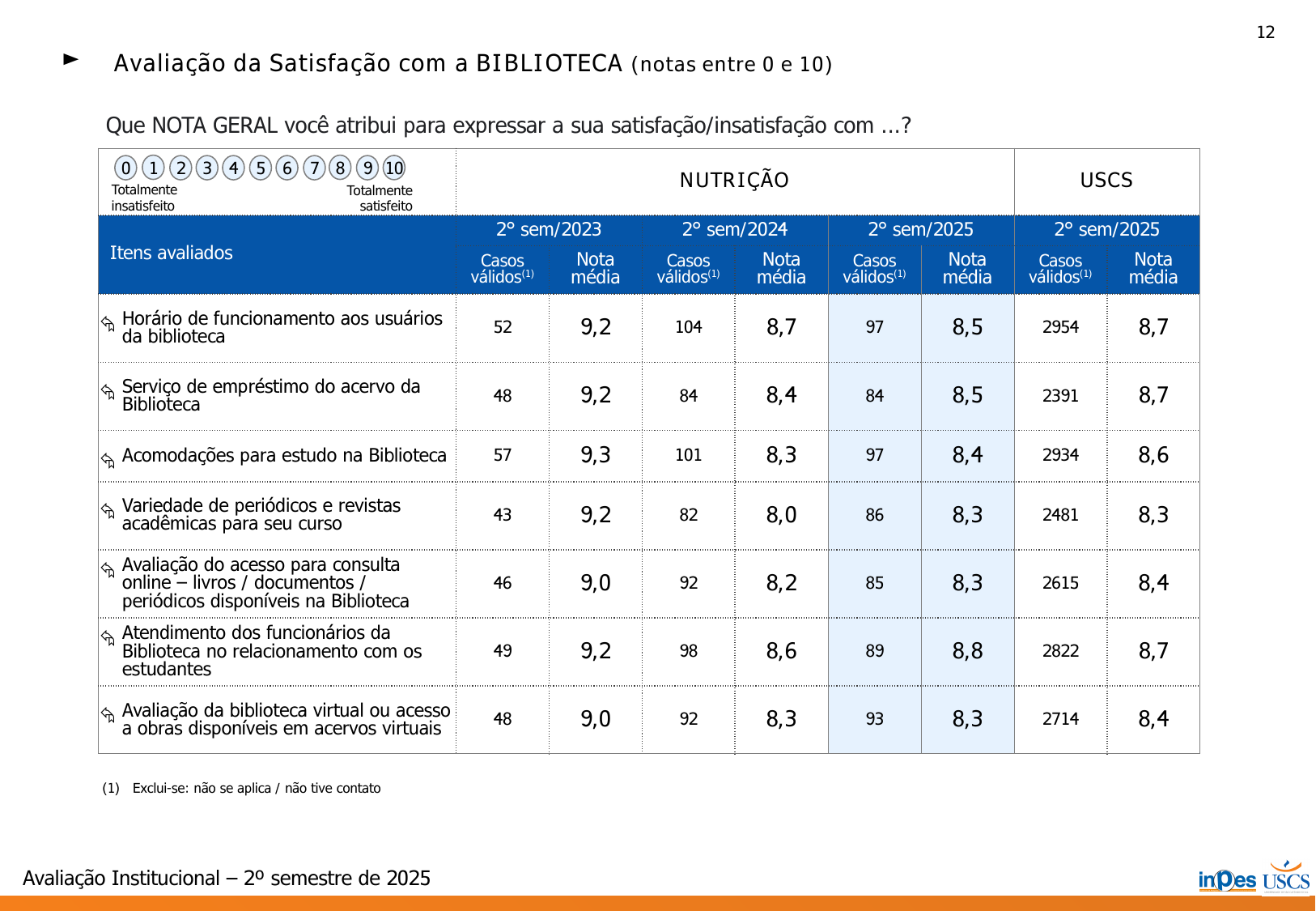

12
 Avaliação da Satisfação com a BIBLIOTECA (notas entre 0 e 10)
Que NOTA GERAL você atribui para expressar a sua satisfação/insatisfação com ...?
|  | NUTRIÇÃO |  |  |  |  |  | USCS |  |
| --- | --- | --- | --- | --- | --- | --- | --- | --- |
| Itens avaliados | 2° sem/2023 |  | 2° sem/2024 |  | 2° sem/2025 |  | 2° sem/2025 |  |
|  | Casos válidos(1) | Nota média | Casos válidos(1) | Nota média | Casos válidos(1) | Nota média | Casos válidos(1) | Nota média |
| Horário de funcionamento aos usuários da biblioteca | 52 | 9,2 | 104 | 8,7 | 97 | 8,5 | 2954 | 8,7 |
| Serviço de empréstimo do acervo da Biblioteca | 48 | 9,2 | 84 | 8,4 | 84 | 8,5 | 2391 | 8,7 |
| Acomodações para estudo na Biblioteca | 57 | 9,3 | 101 | 8,3 | 97 | 8,4 | 2934 | 8,6 |
| Variedade de periódicos e revistas acadêmicas para seu curso | 43 | 9,2 | 82 | 8,0 | 86 | 8,3 | 2481 | 8,3 |
| Avaliação do acesso para consulta online – livros / documentos / periódicos disponíveis na Biblioteca | 46 | 9,0 | 92 | 8,2 | 85 | 8,3 | 2615 | 8,4 |
| Atendimento dos funcionários da Biblioteca no relacionamento com os estudantes | 49 | 9,2 | 98 | 8,6 | 89 | 8,8 | 2822 | 8,7 |
| Avaliação da biblioteca virtual ou acesso a obras disponíveis em acervos virtuais | 48 | 9,0 | 92 | 8,3 | 93 | 8,3 | 2714 | 8,4 |
10

1
8
0
2
3
4
5
6
7
9
Totalmente
insatisfeito
Totalmente
satisfeito
Exclui-se: não se aplica / não tive contato